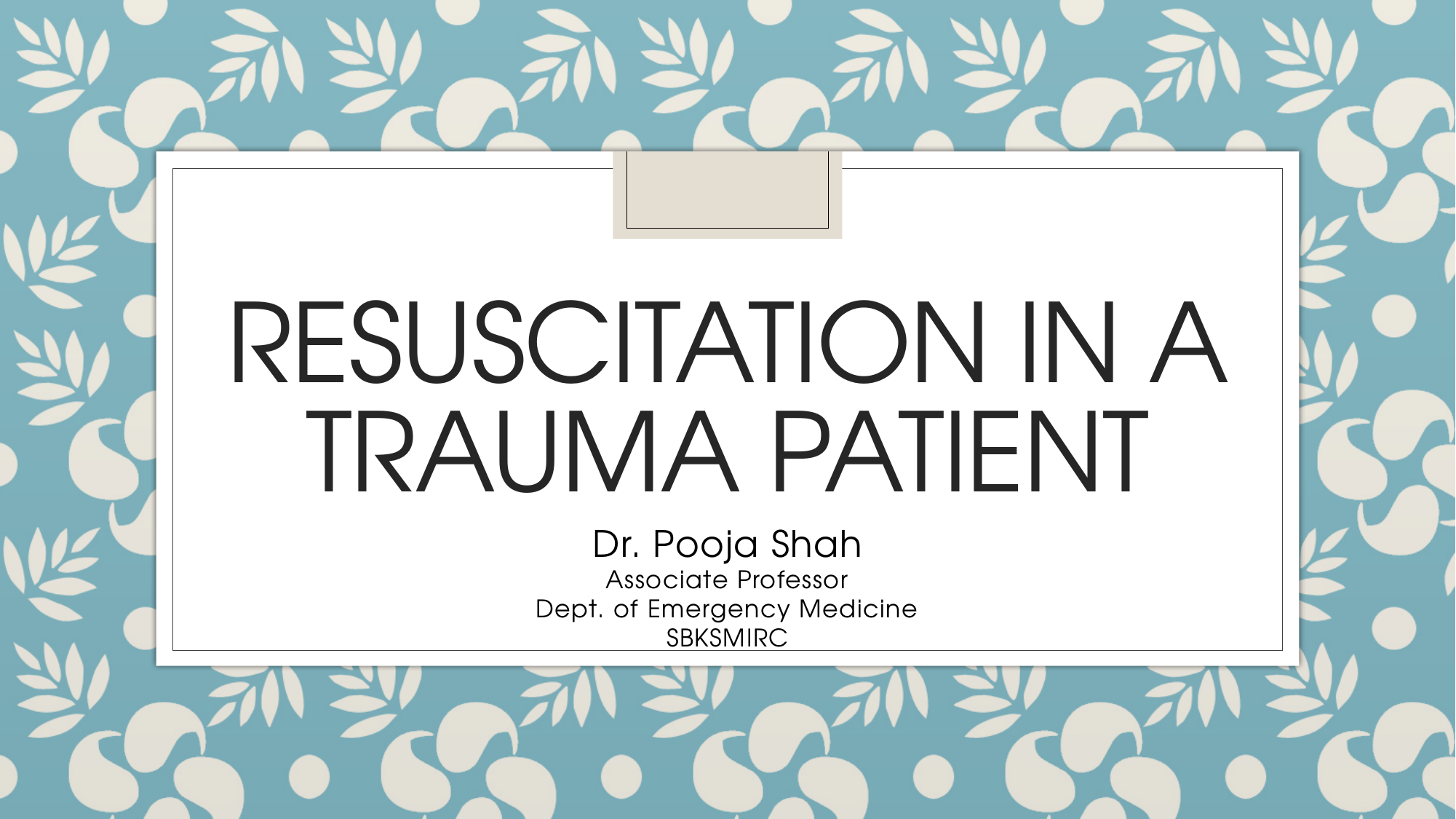

# Resuscitation in a trauma patient
Dr. Pooja Shah
Associate Professor
Dept. of Emergency Medicine
SBKSMIRC